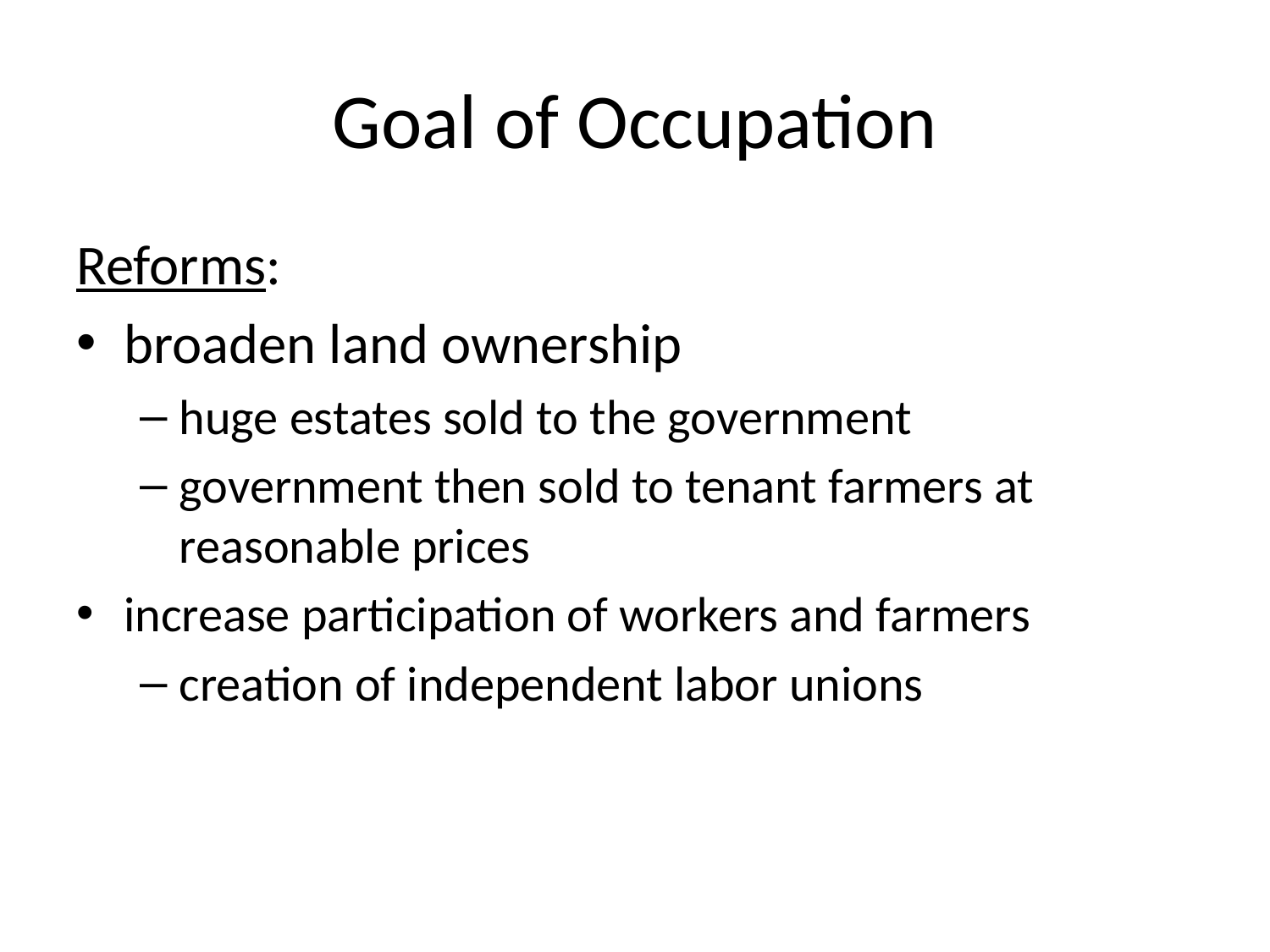

# Goal of Occupation
Reforms:
broaden land ownership
huge estates sold to the government
government then sold to tenant farmers at reasonable prices
increase participation of workers and farmers
creation of independent labor unions